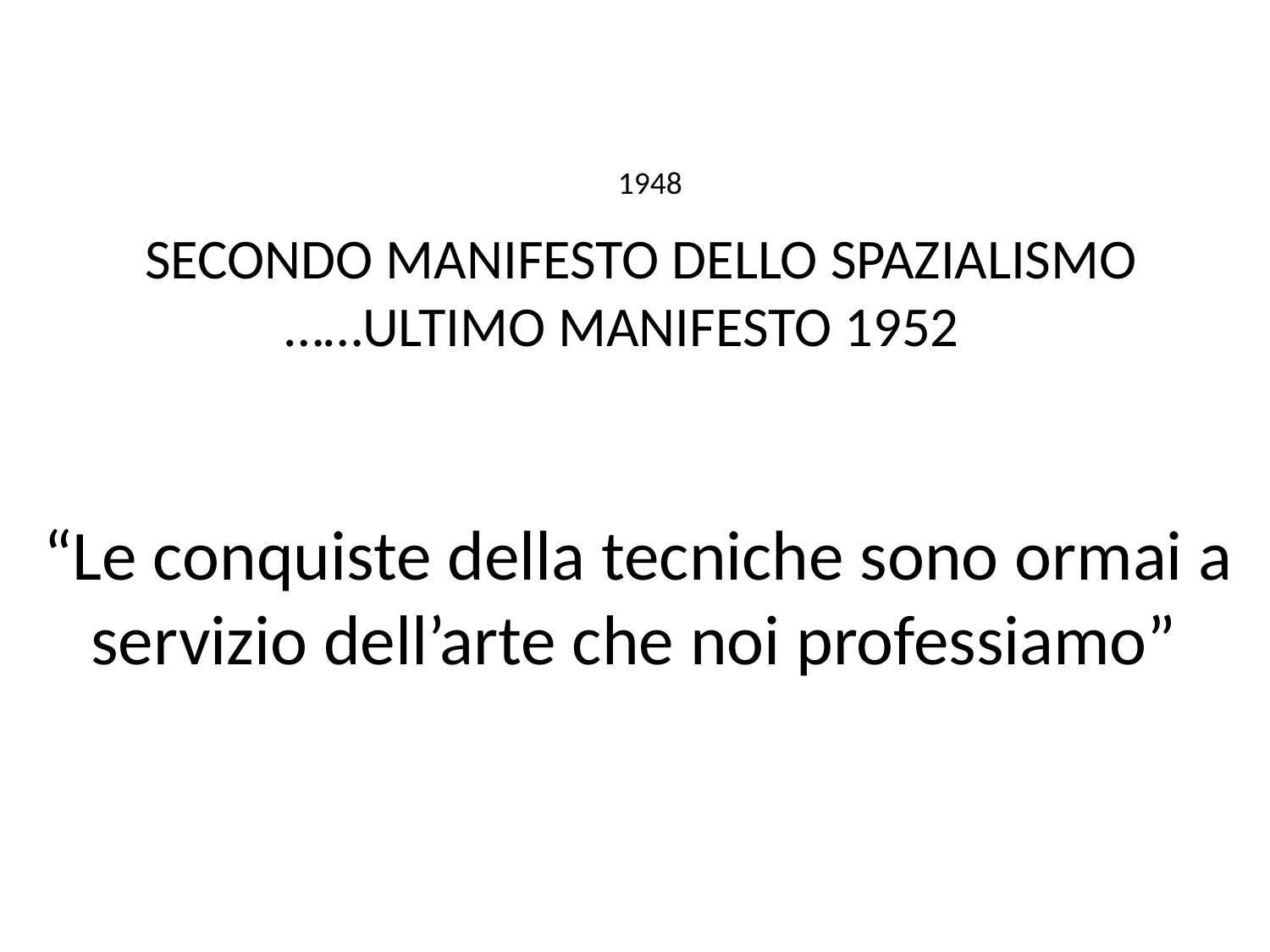

1948
        SECONDO MANIFESTO DELLO SPAZIALISMO
                   ……ULTIMO MANIFESTO 1952

“Le conquiste della tecniche sono ormai a
   servizio dell’arte che noi professiamo”